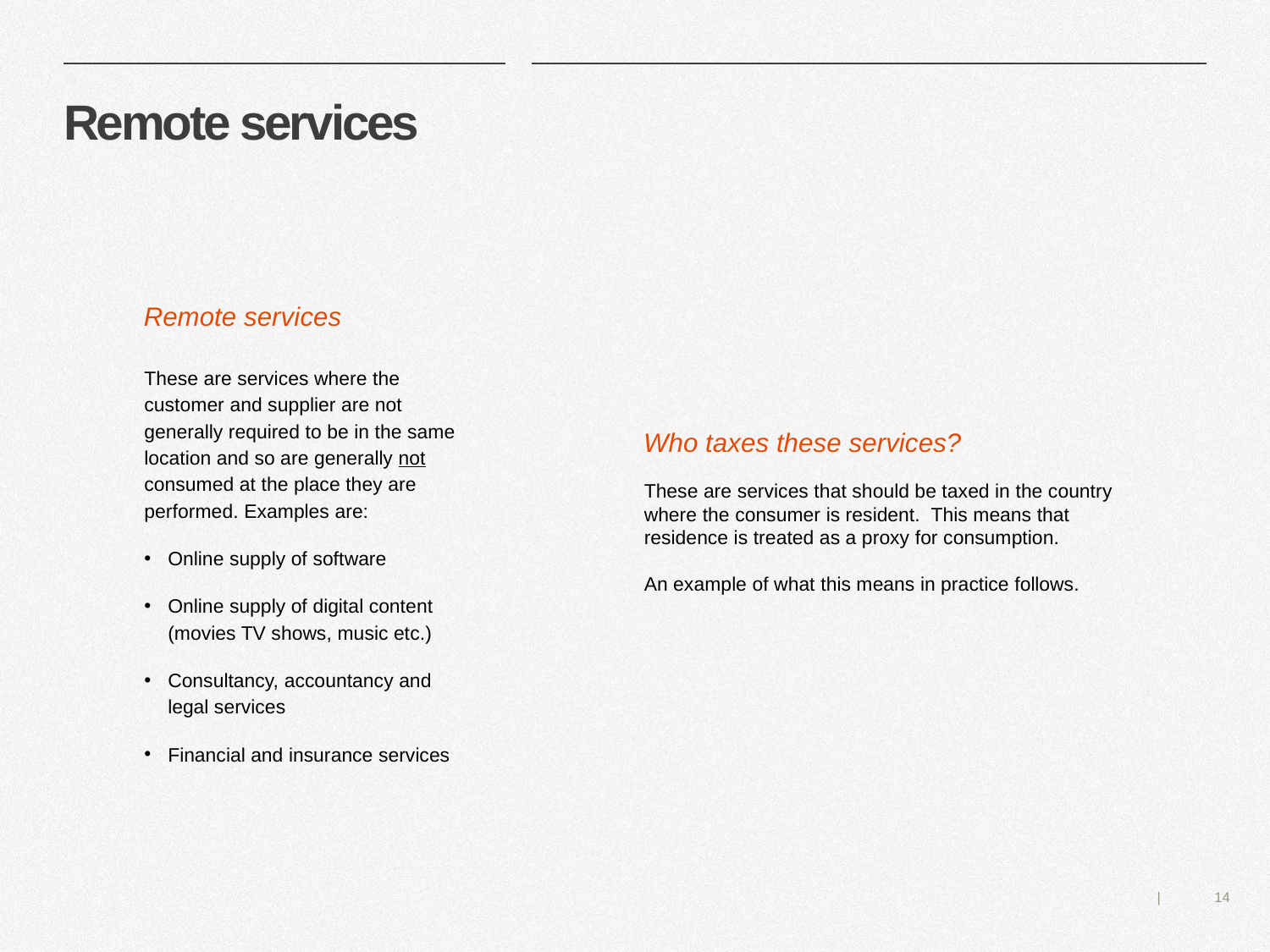

# Remote services
Remote services
These are services where the customer and supplier are not generally required to be in the same location and so are generally not consumed at the place they are performed. Examples are:
Online supply of software
Online supply of digital content (movies TV shows, music etc.)
Consultancy, accountancy and legal services
Financial and insurance services
Who taxes these services?
These are services that should be taxed in the country where the consumer is resident.  This means that residence is treated as a proxy for consumption.

An example of what this means in practice follows.